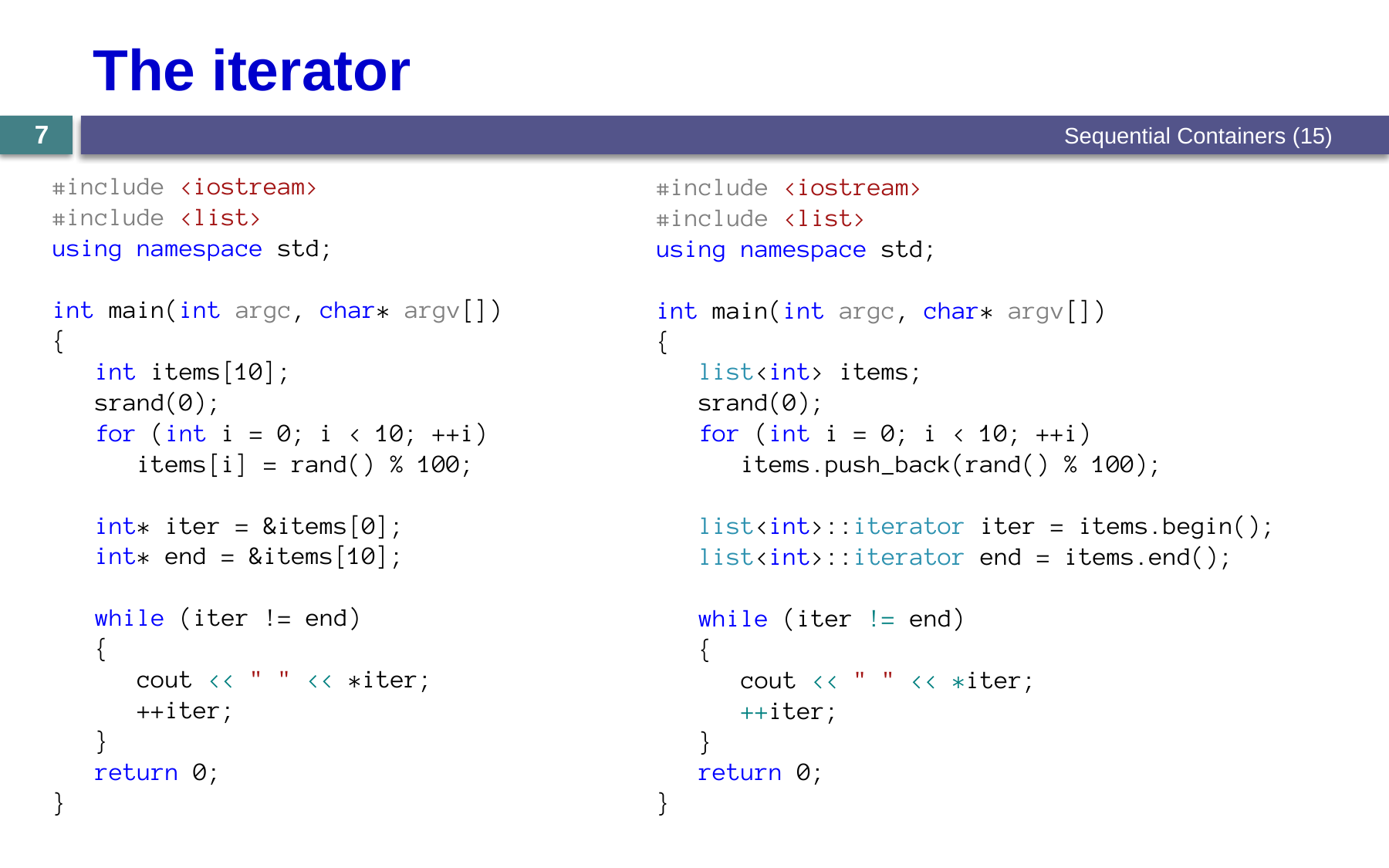

# The iterator
Sequential Containers (15)
7
#include <iostream>
#include <list>
using namespace std;

int main(int argc, char* argv[])
{
   int items[10];
   srand(0);
   for (int i = 0; i < 10; ++i)
      items[i] = rand() % 100;

   int* iter = &items[0];
   int* end = &items[10];

   while (iter != end)
   {
      cout << " " << *iter;
      ++iter;
   }
   return 0;
}

#include <iostream>
#include <list>
using namespace std;

int main(int argc, char* argv[])
{
   list<int> items;
   srand(0);
   for (int i = 0; i < 10; ++i)
      items.push_back(rand() % 100);

   list<int>::iterator iter = items.begin();
   list<int>::iterator end = items.end();

   while (iter != end)
   {
      cout << " " << *iter;
      ++iter;
   }
   return 0;
}